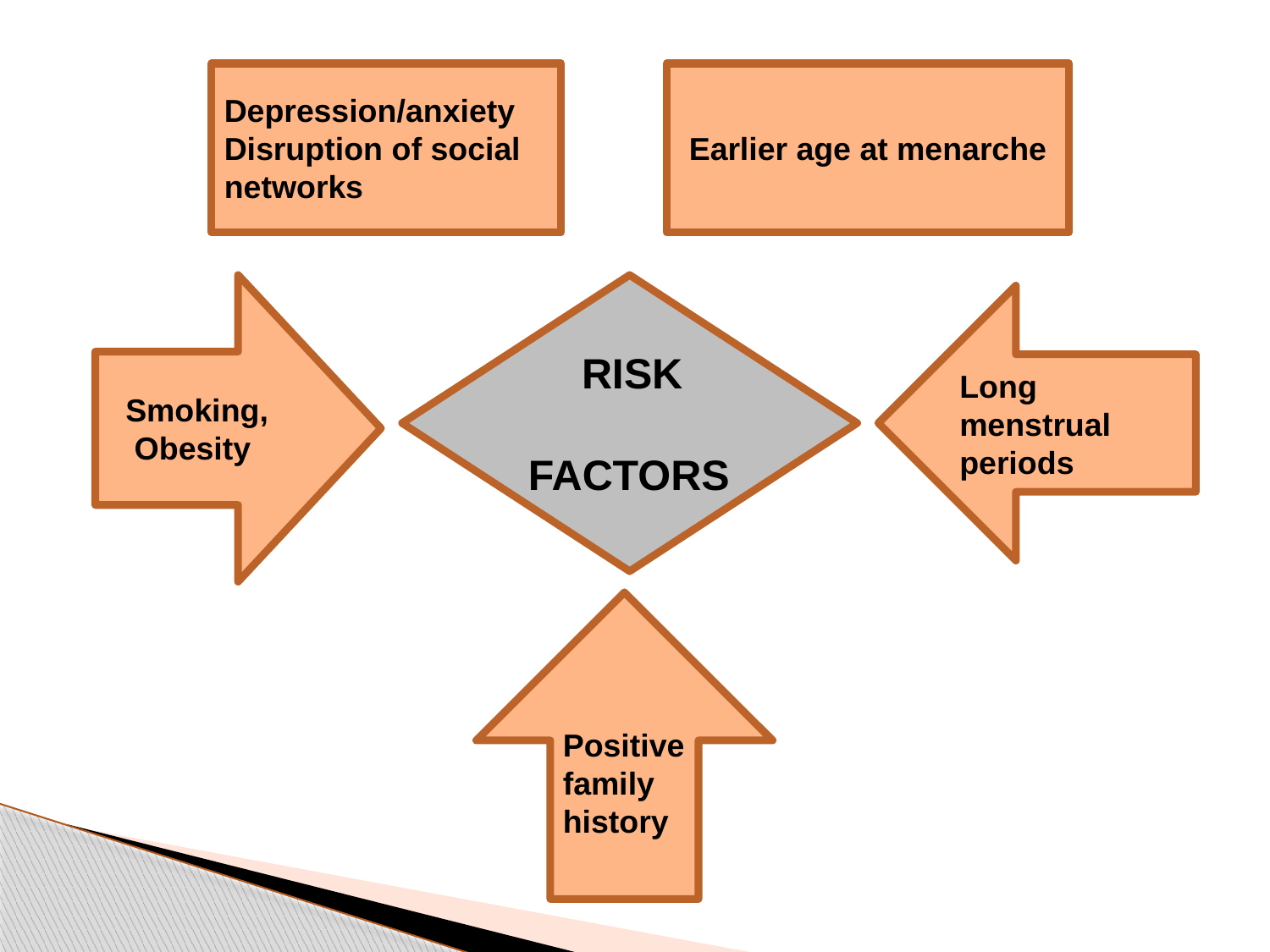

Depression/anxiety Disruption of social networks
Earlier age at menarche
  Smoking,
   Obesity
      RISK
   FACTORS
Long menstrual periods
Positive family history